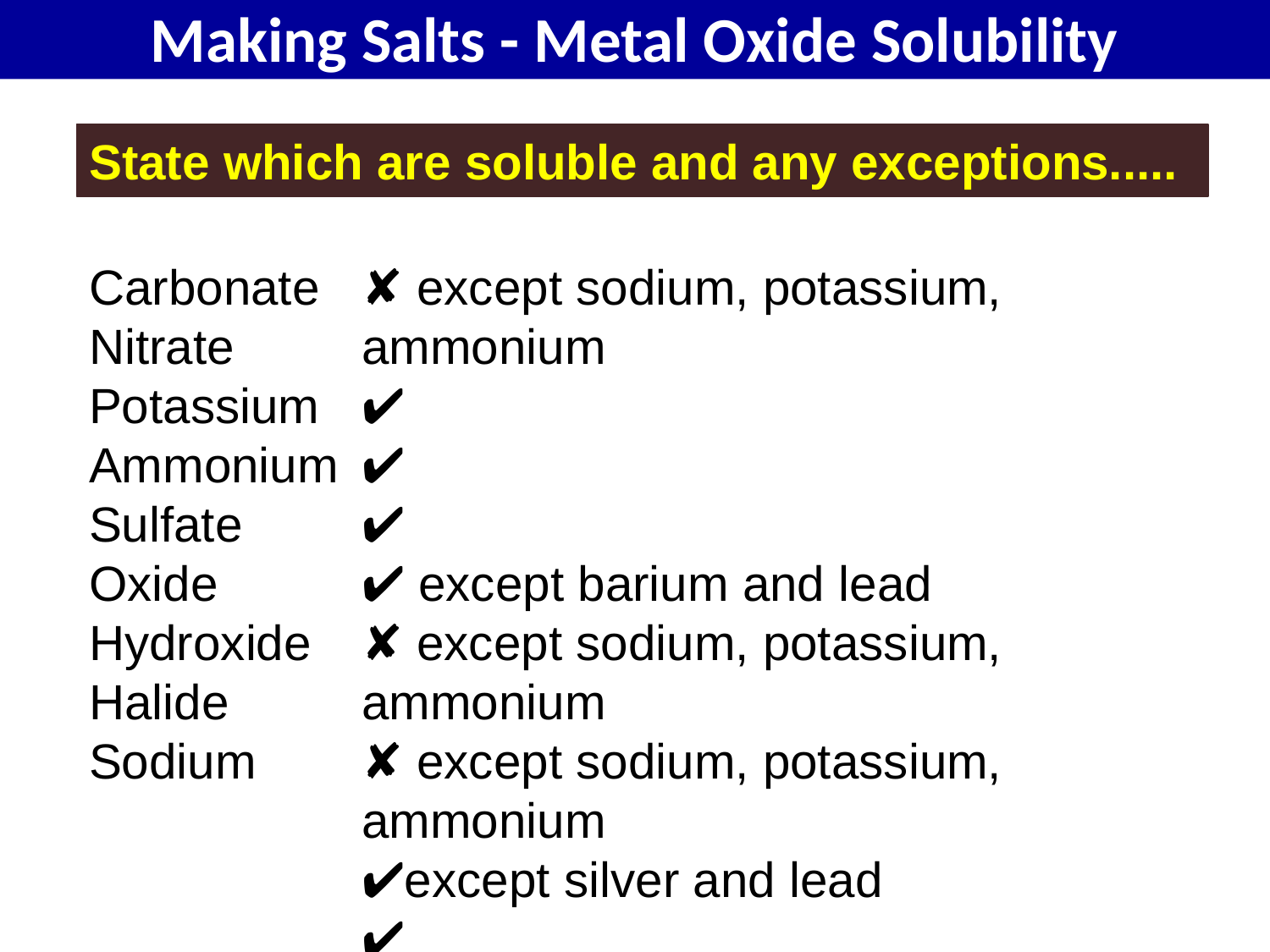

Making Salts - Metal Oxide Solubility
State which are soluble and any exceptions.....
Carbonate
Nitrate
Potassium
Ammonium
Sulfate
Oxide
Hydroxide
Halide
Sodium
✘ except sodium, potassium, ammonium
✔
✔
✔
✔ except barium and lead
✘ except sodium, potassium, ammonium
✘ except sodium, potassium, ammonium
✔except silver and lead
✔